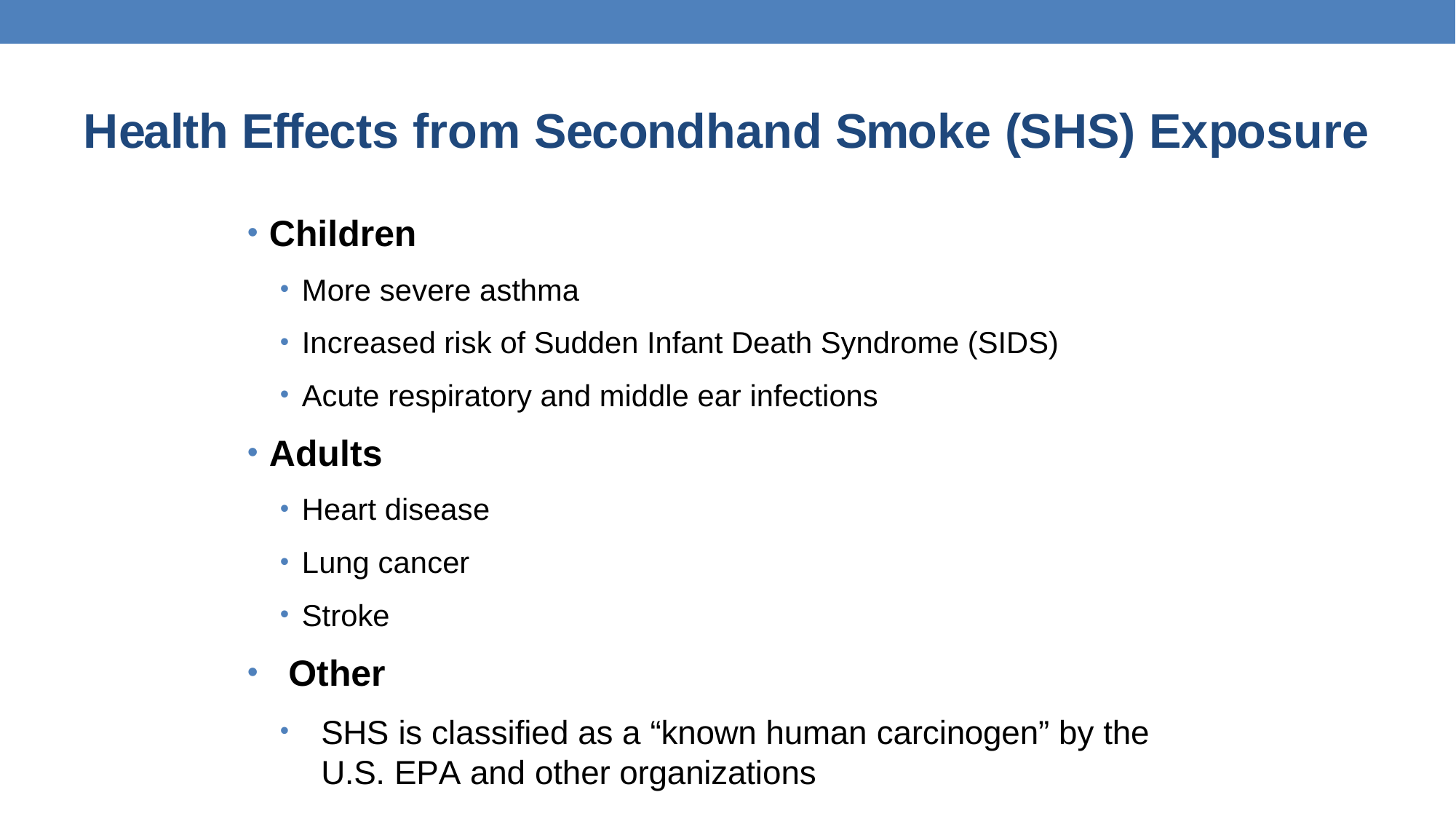

# Health Effects from Secondhand Smoke (SHS) Exposure
Children
More severe asthma
Increased risk of Sudden Infant Death Syndrome (SIDS)
Acute respiratory and middle ear infections
Adults
Heart disease
Lung cancer
Stroke
Other
SHS is classified as a “known human carcinogen” by the
U.S. EPA and other organizations